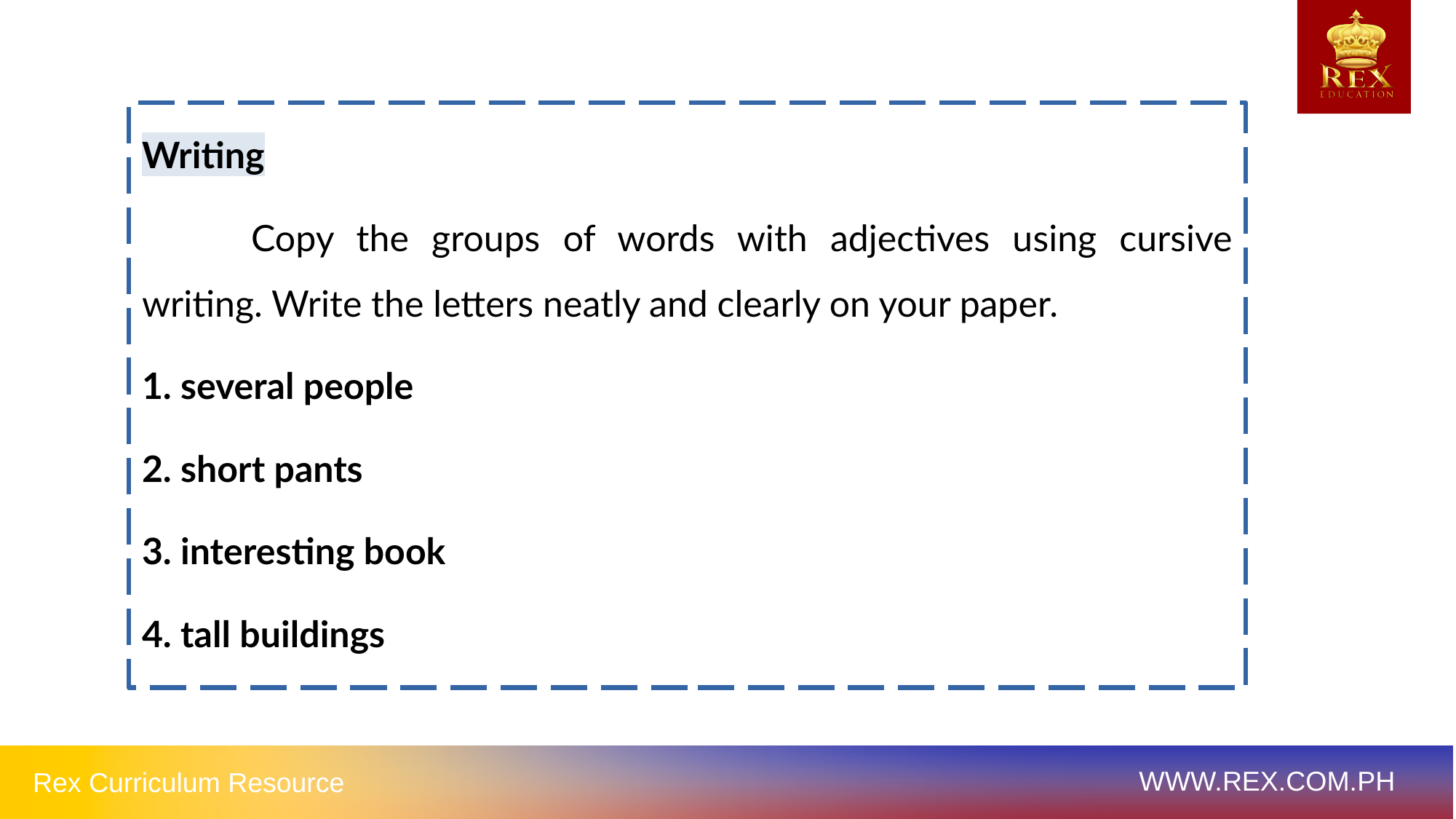

Writing
	Copy the groups of words with adjectives using cursive writing. Write the letters neatly and clearly on your paper.
1. several people
2. short pants
3. interesting book
4. tall buildings